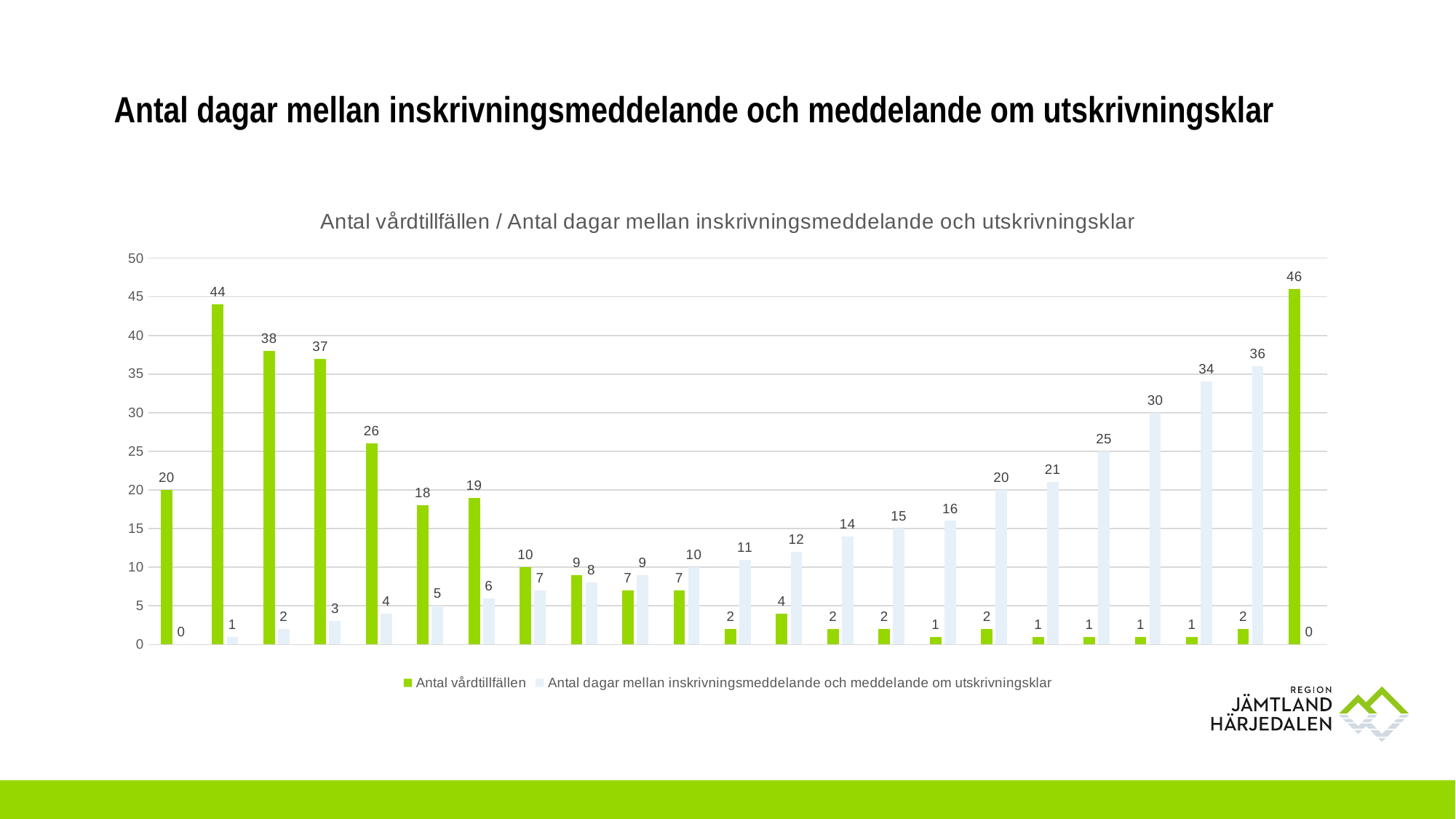

# Antal dagar mellan inskrivningsmeddelande och meddelande om utskrivningsklar

### Chart: Antal vårdtillfällen / Antal dagar mellan inskrivningsmeddelande och utskrivningsklar

| Category |  |  |
|---|---|---|